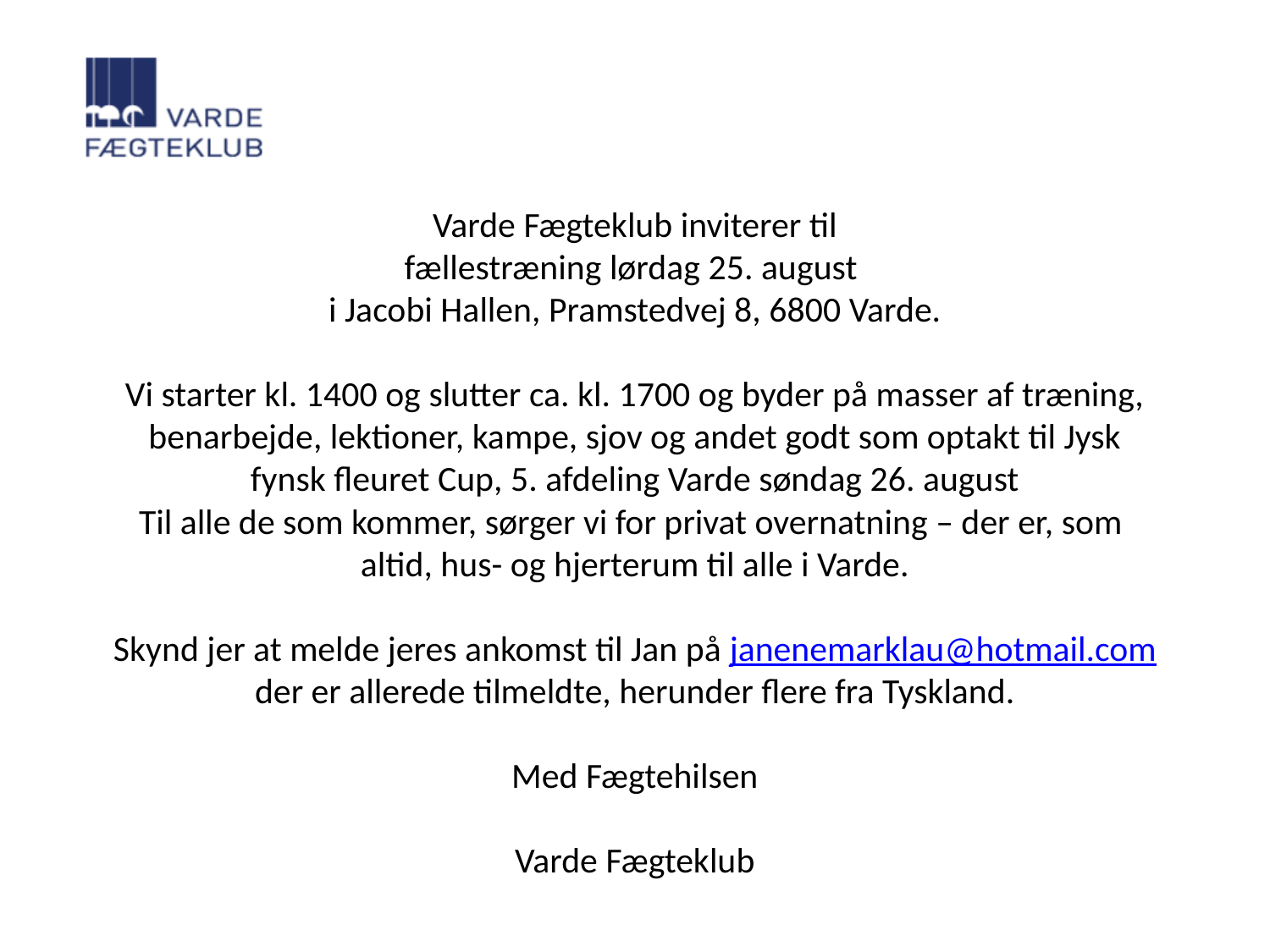

# Varde Fægteklub inviterer til fællestræning lørdag 25. august i Jacobi Hallen, Pramstedvej 8, 6800 Varde. Vi starter kl. 1400 og slutter ca. kl. 1700 og byder på masser af træning, benarbejde, lektioner, kampe, sjov og andet godt som optakt til Jysk fynsk fleuret Cup, 5. afdeling Varde søndag 26. august Til alle de som kommer, sørger vi for privat overnatning – der er, som  altid, hus- og hjerterum til alle i Varde. Skynd jer at melde jeres ankomst til Jan på janenemarklau@hotmail.com der er allerede tilmeldte, herunder flere fra Tyskland. Med Fægtehilsen Varde Fægteklub